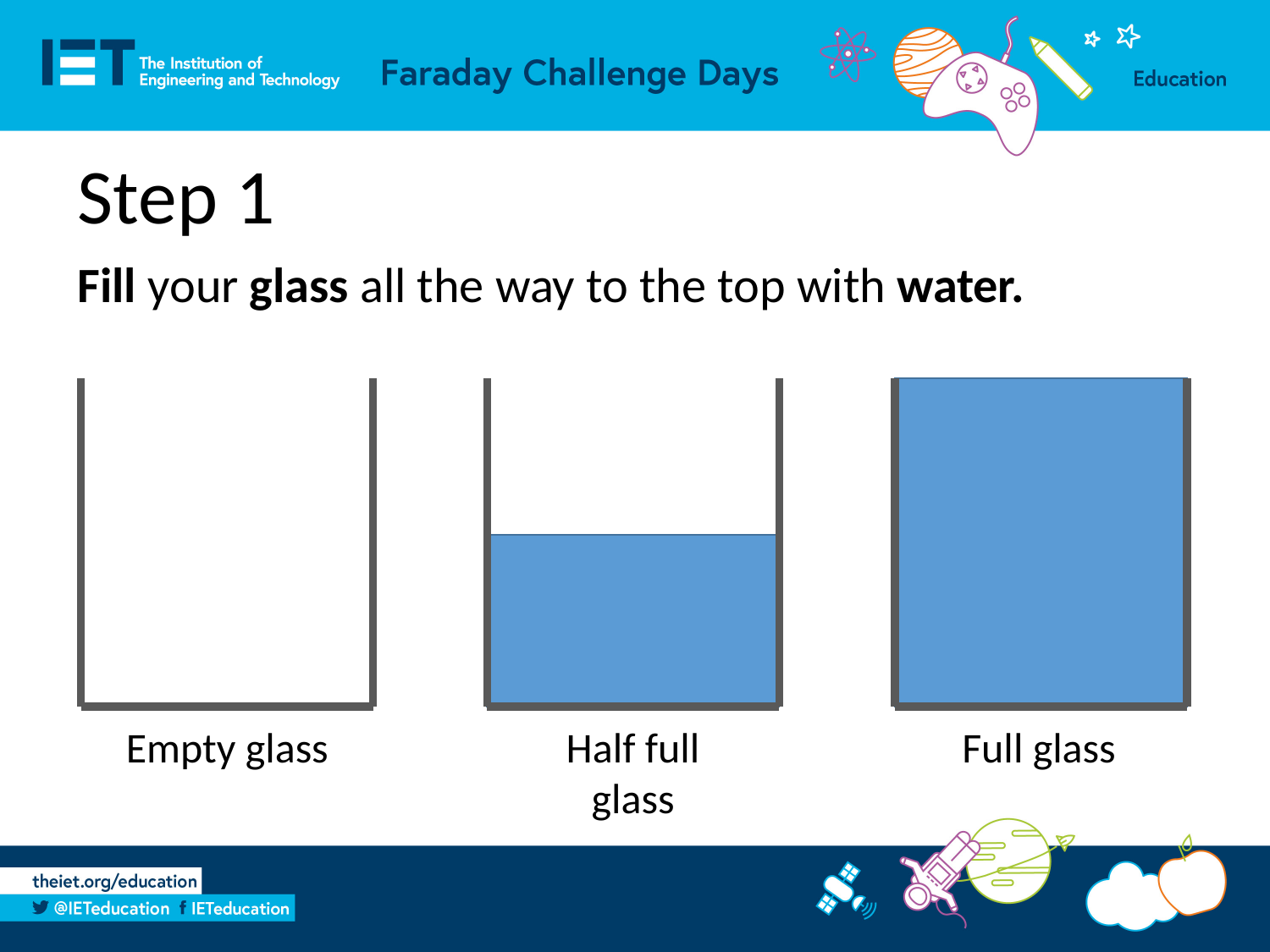

# Step 1
Fill your glass all the way to the top with water.

Empty glass
Half full glass
Full glass